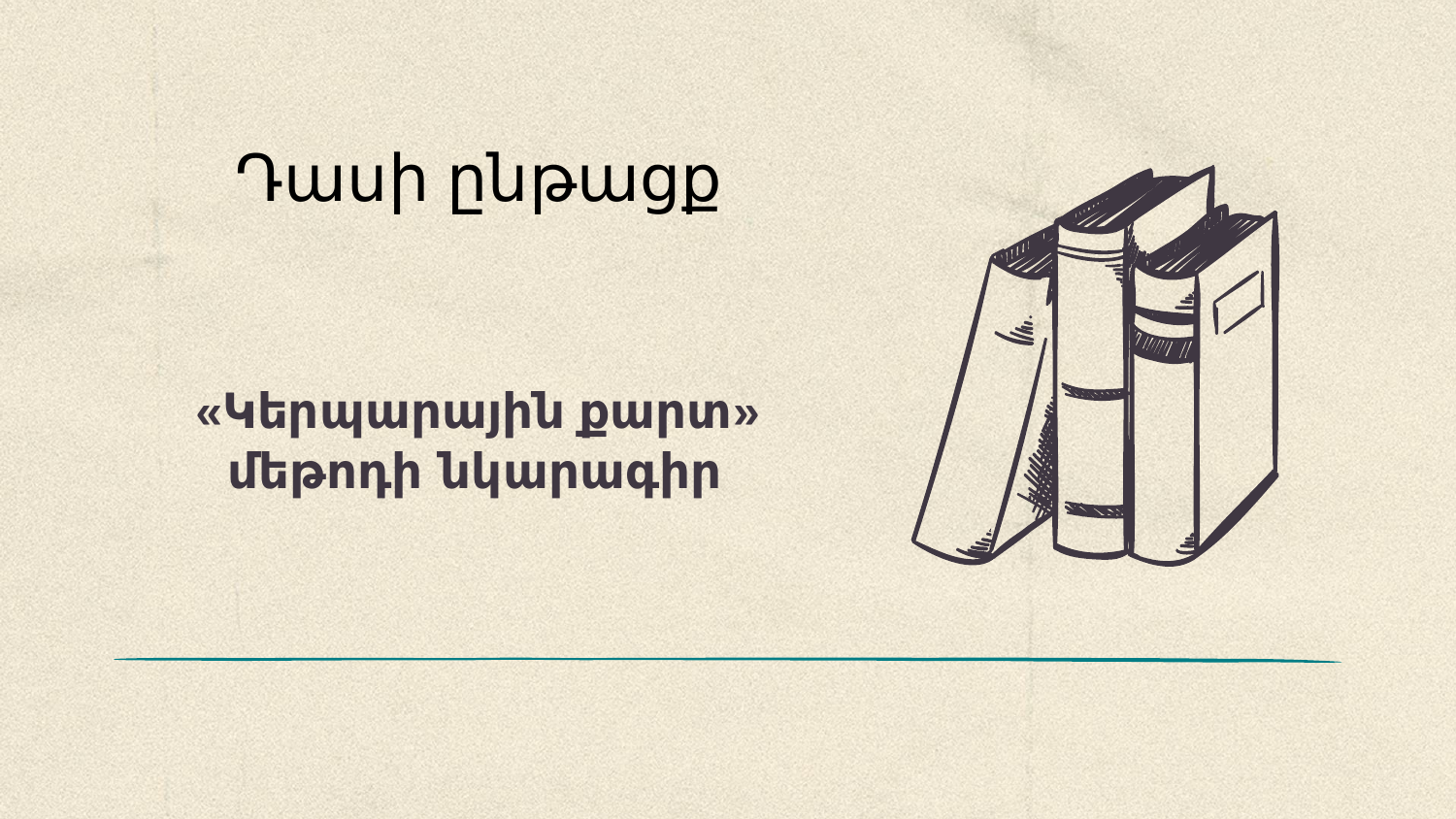

Դասի ընթացք

# «Կերպարային քարտ» մեթոդի նկարագիր